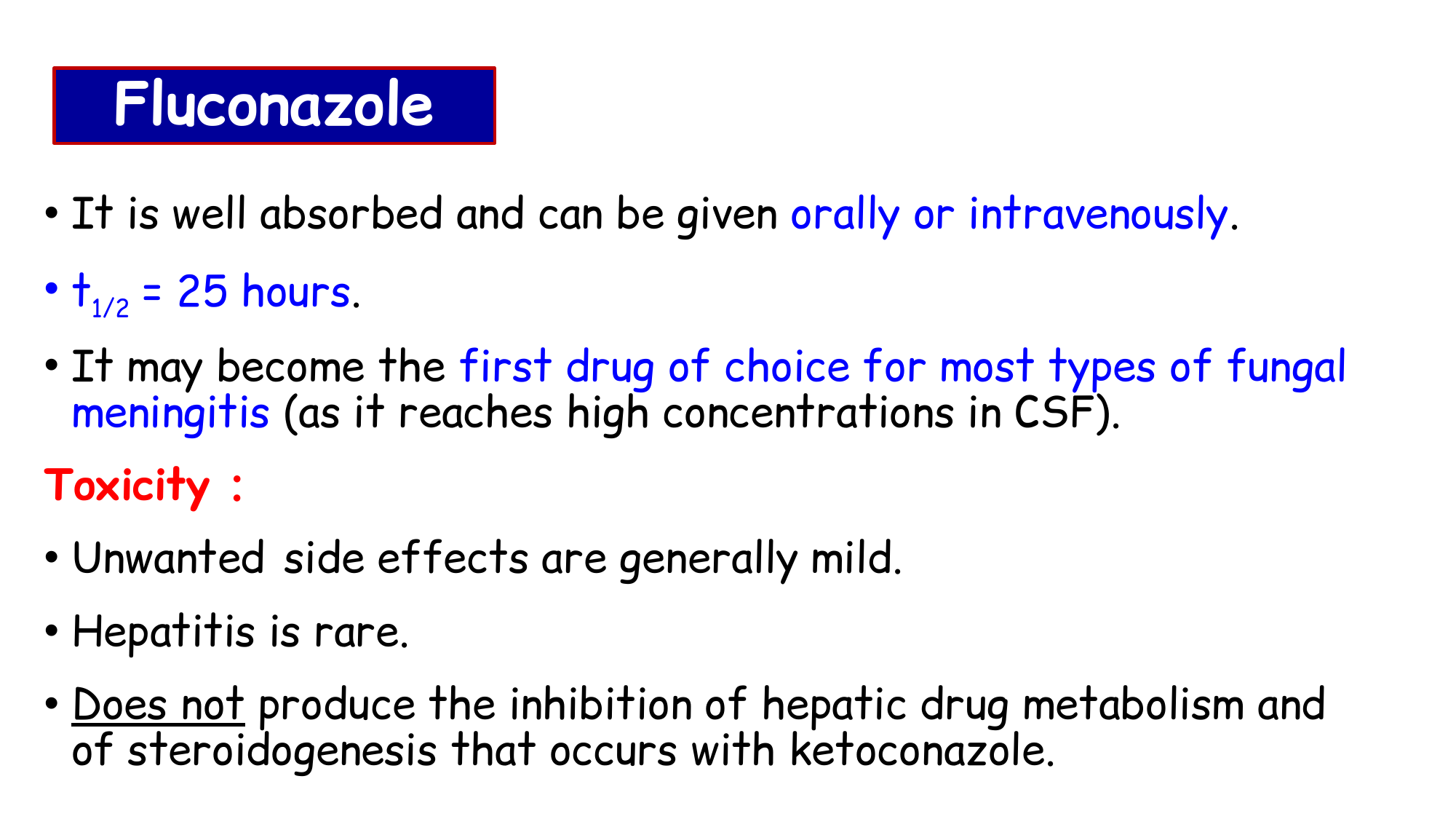

# Fluconazole
It is well absorbed and can be given orally or intravenously.
t1/2 = 25 hours.
It may become the first drug of choice for most types of fungal meningitis (as it reaches high concentrations in CSF).
Toxicity :
Unwanted side effects are generally mild.
Hepatitis is rare.
Does not produce the inhibition of hepatic drug metabolism and of steroidogenesis that occurs with ketoconazole.